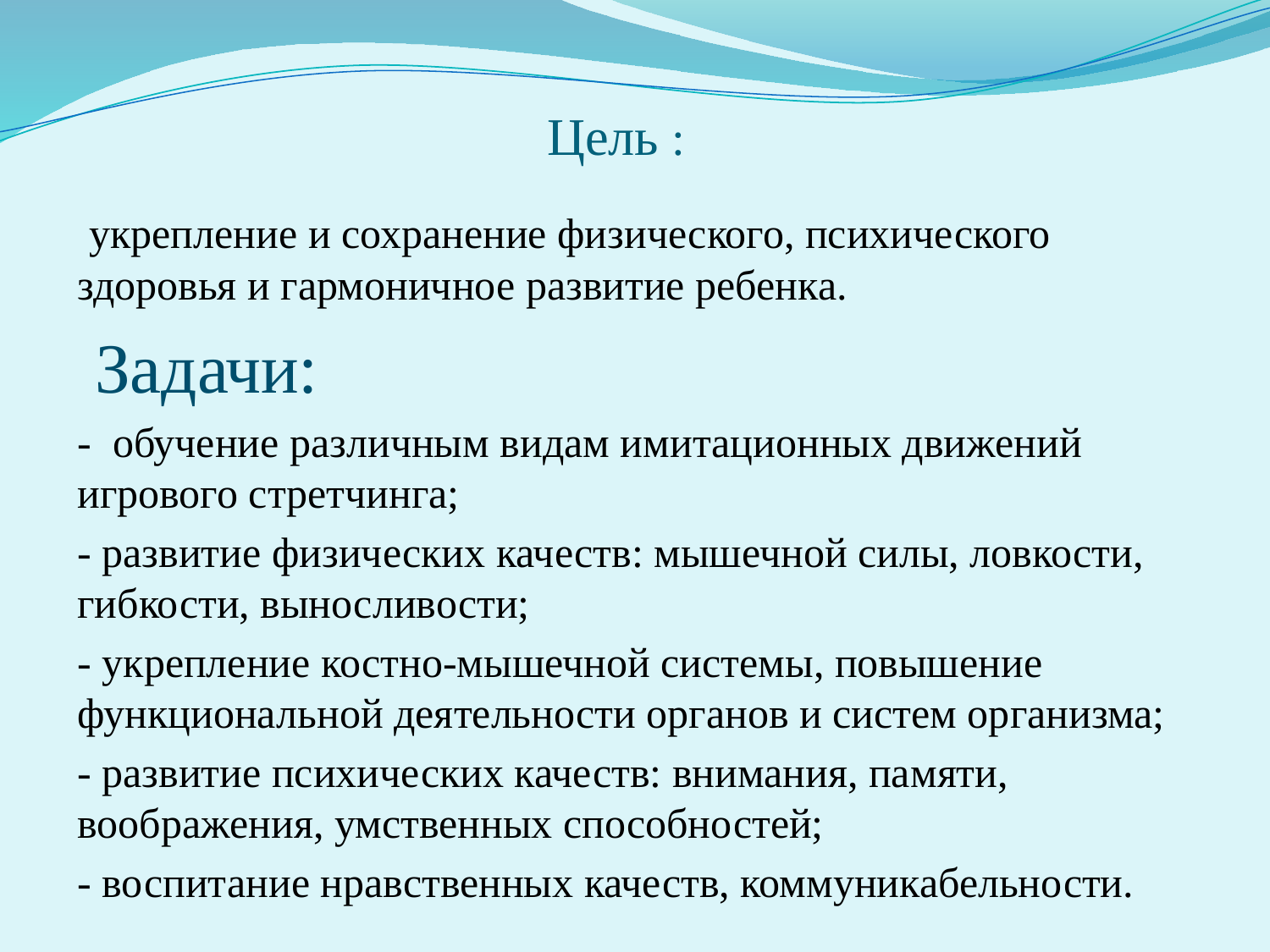

# Цель :
 укрепление и сохранение физического, психического здоровья и гармоничное развитие ребенка.
 Задачи:
-  обучение различным видам имитационных движений игрового стретчинга;
- развитие физических качеств: мышечной силы, ловкости, гибкости, выносливости;
- укрепление костно-мышечной системы, повышение функциональной деятельности органов и систем организма;
- развитие психических качеств: внимания, памяти, воображения, умственных способностей;
- воспитание нравственных качеств, коммуникабельности.